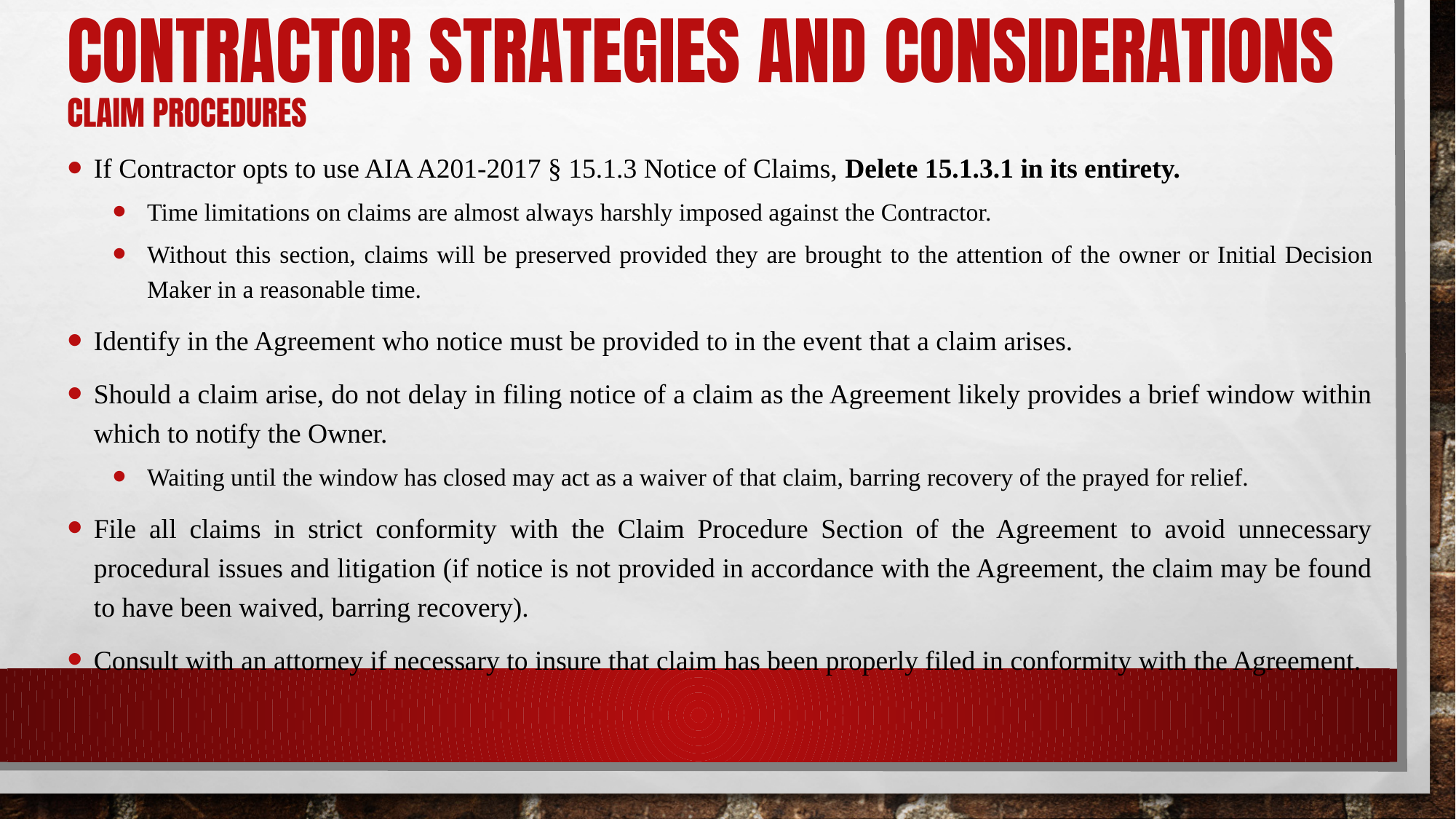

# Contractor strategies and considerations Claim Procedures
If Contractor opts to use AIA A201-2017 § 15.1.3 Notice of Claims, Delete 15.1.3.1 in its entirety.
Time limitations on claims are almost always harshly imposed against the Contractor.
Without this section, claims will be preserved provided they are brought to the attention of the owner or Initial Decision Maker in a reasonable time.
Identify in the Agreement who notice must be provided to in the event that a claim arises.
Should a claim arise, do not delay in filing notice of a claim as the Agreement likely provides a brief window within which to notify the Owner.
Waiting until the window has closed may act as a waiver of that claim, barring recovery of the prayed for relief.
File all claims in strict conformity with the Claim Procedure Section of the Agreement to avoid unnecessary procedural issues and litigation (if notice is not provided in accordance with the Agreement, the claim may be found to have been waived, barring recovery).
Consult with an attorney if necessary to insure that claim has been properly filed in conformity with the Agreement.